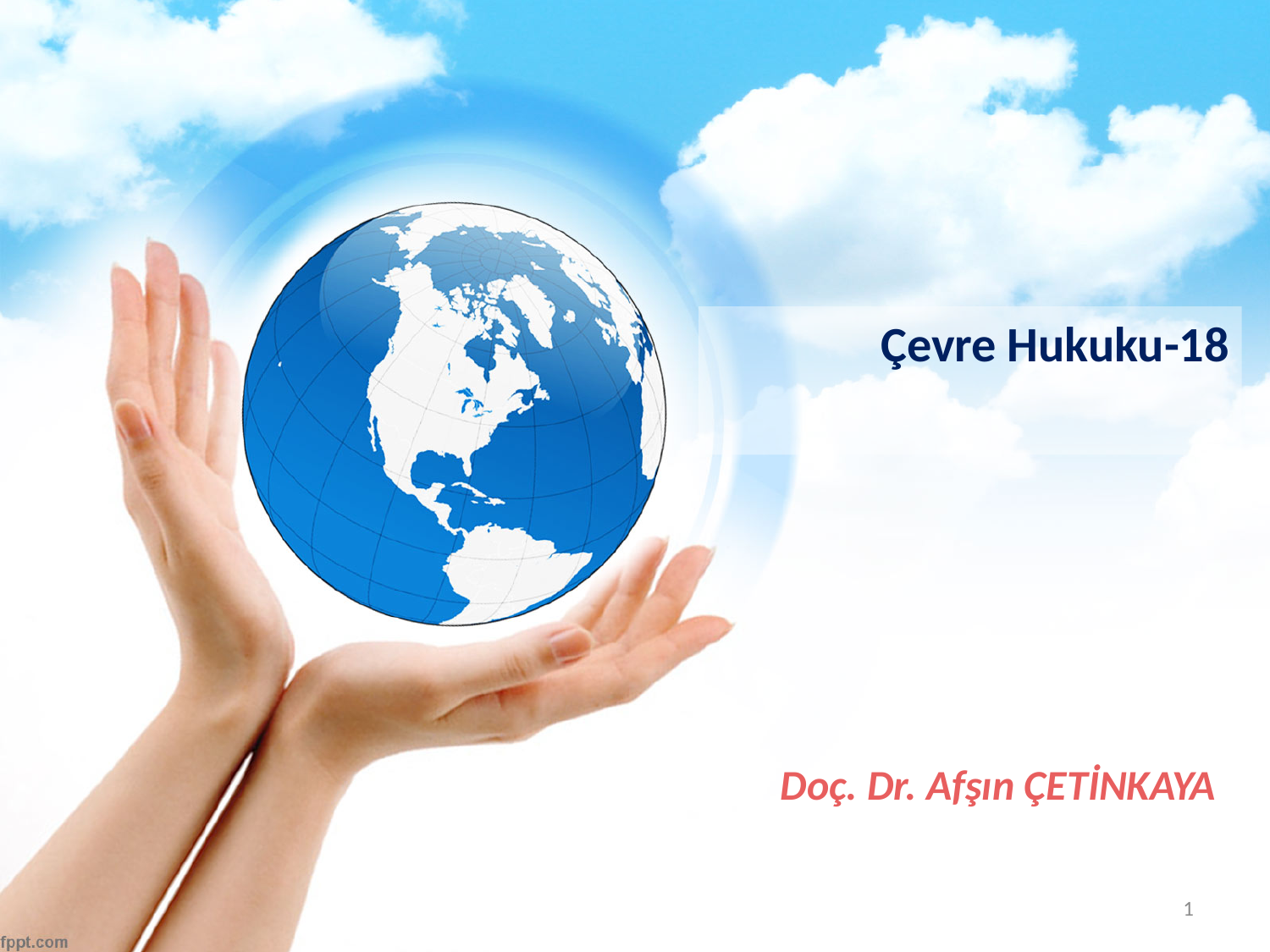

Çevre Hukuku-18
# Doç. Dr. Afşın ÇETİNKAYA
1